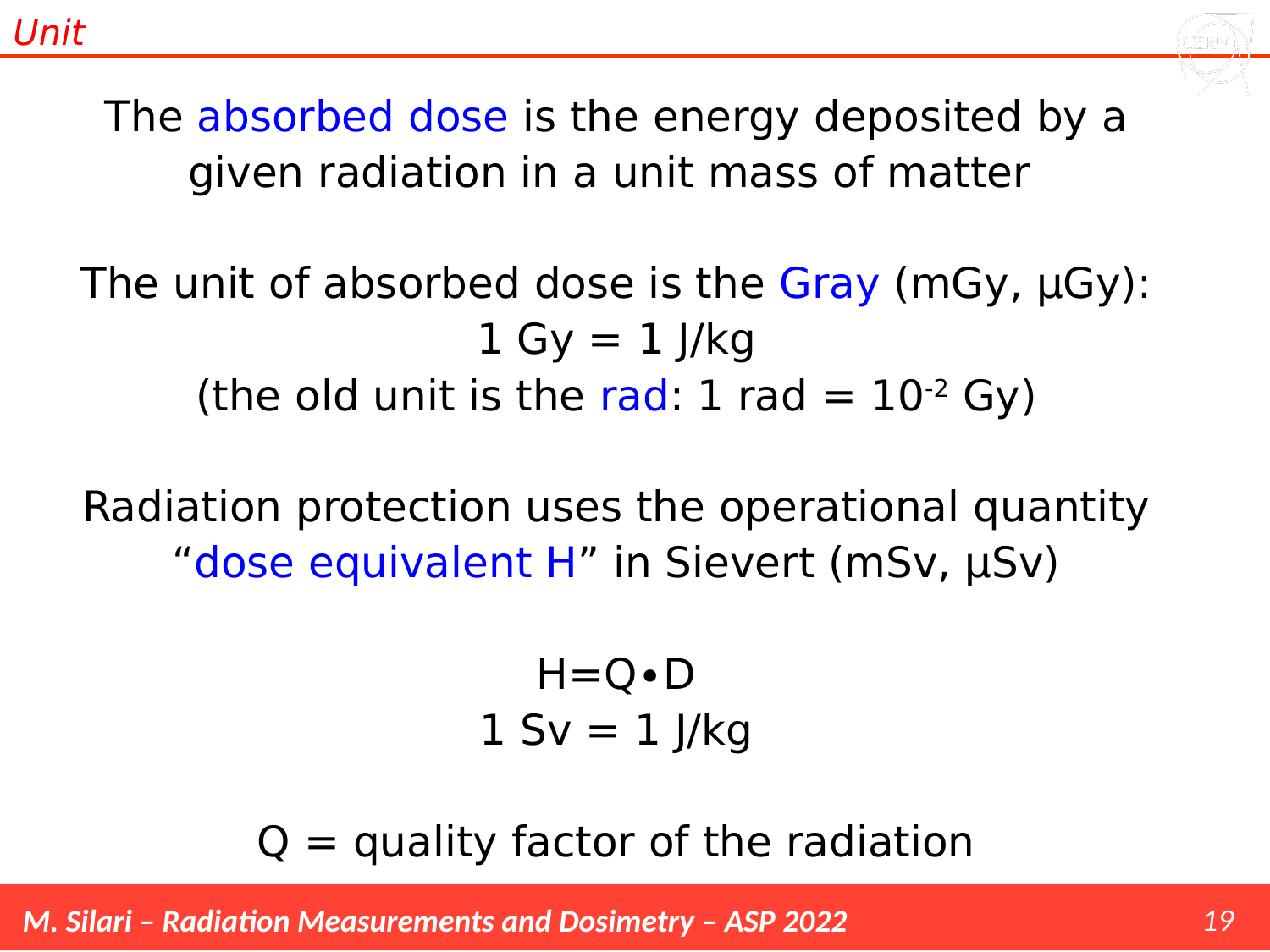

Unit
The absorbed dose is the energy deposited by a given radiation in a unit mass of matter

The unit of absorbed dose is the Gray (mGy, µGy):
1 Gy = 1 J/kg
(the old unit is the rad: 1 rad = 10-2 Gy)

Radiation protection uses the operational quantity “dose equivalent H” in Sievert (mSv, µSv)

H=Q∙D
1 Sv = 1 J/kg

Q = quality factor of the radiation
19